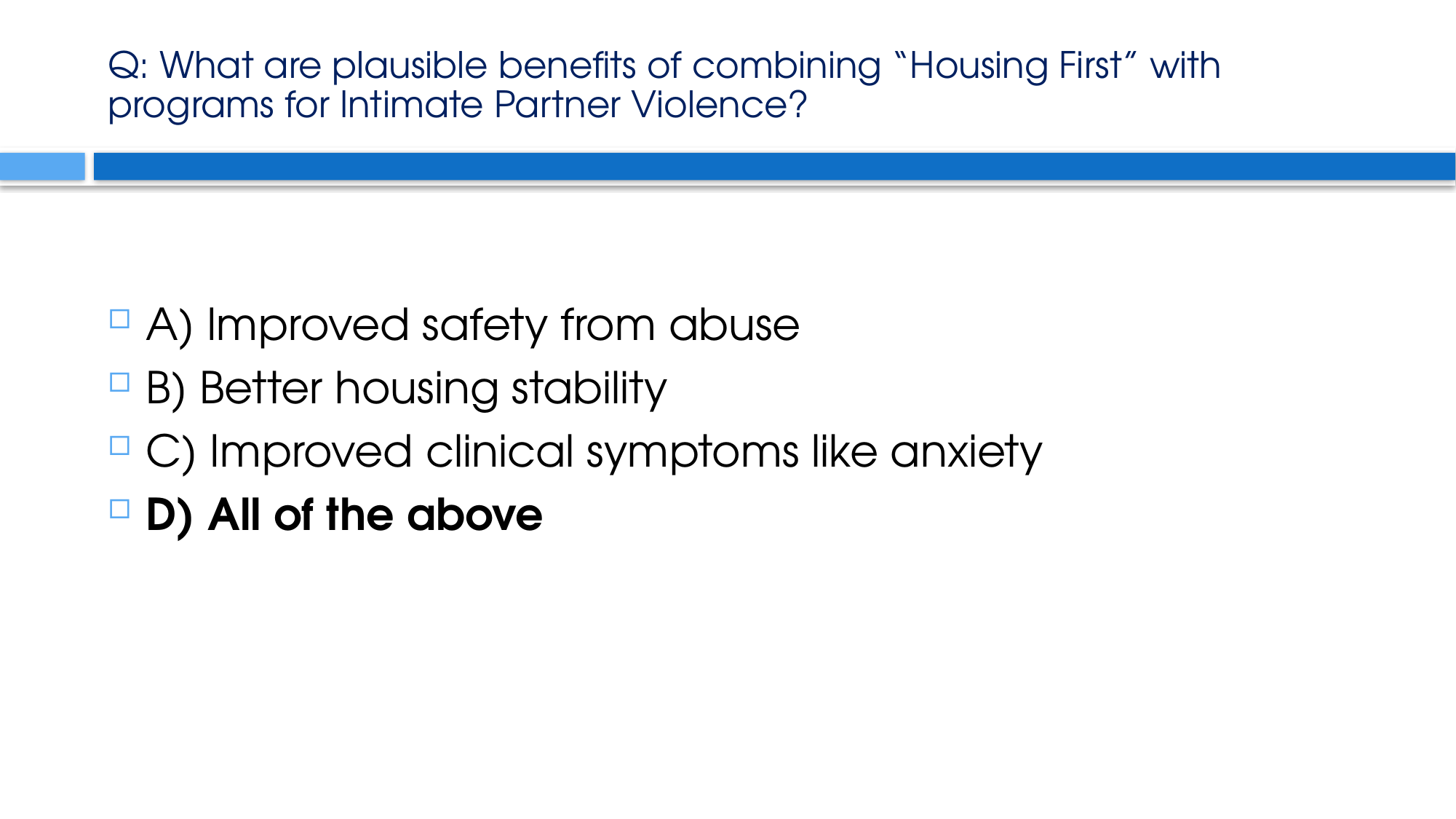

# Q: What are plausible benefits of combining “Housing First” with programs for Intimate Partner Violence?
A) Improved safety from abuse
B) Better housing stability
C) Improved clinical symptoms like anxiety
D) All of the above